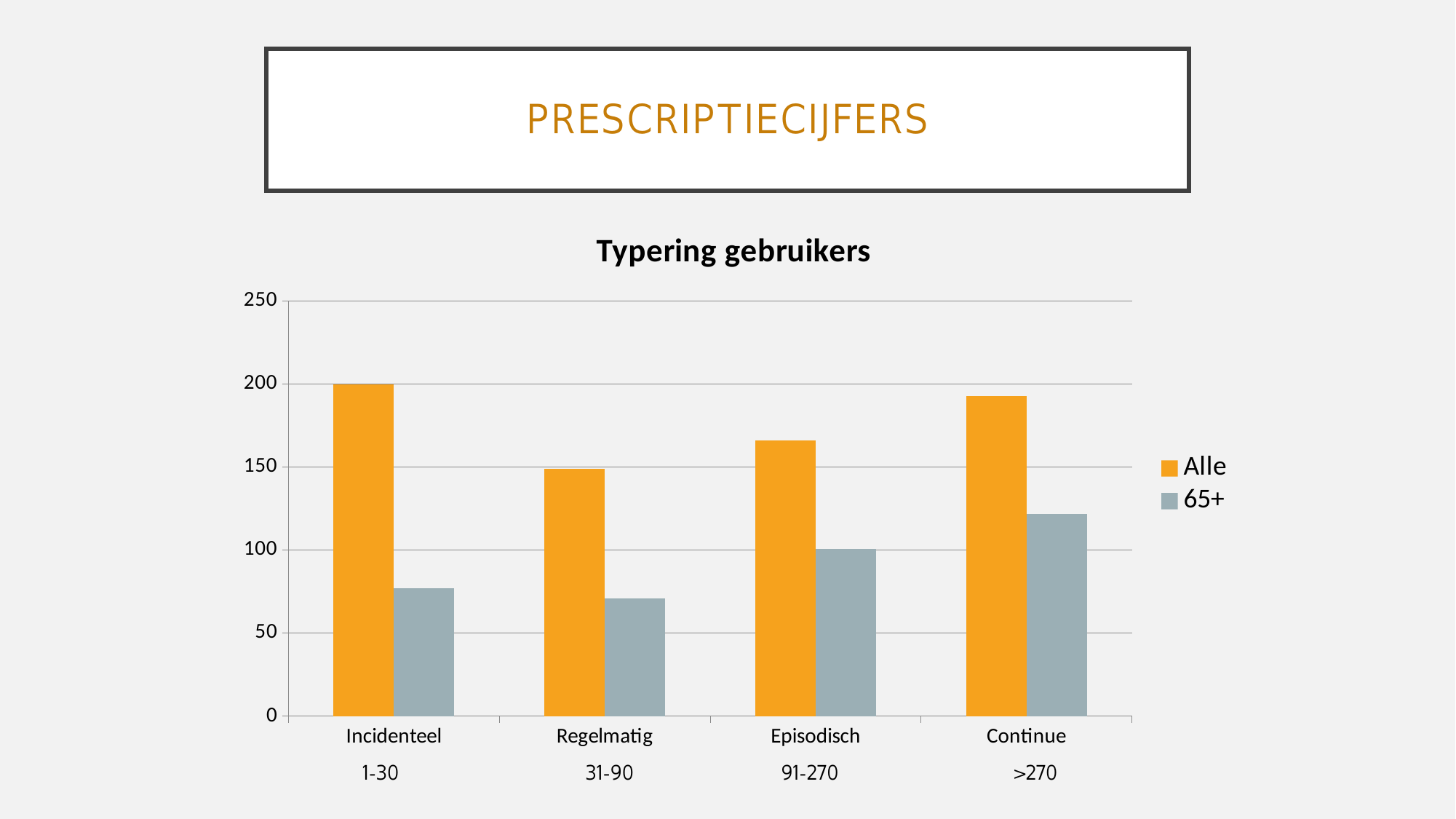

# Prescriptiecijfers

### Chart: Typering gebruikers

| Category | Alle | 65+ |
|---|---|---|
| Incidenteel | 200.0 | 77.0 |
| Regelmatig | 149.0 | 71.0 |
| Episodisch | 166.0 | 101.0 |
| Continue | 193.0 | 122.0 |
1-30
31-90
91-270
>270